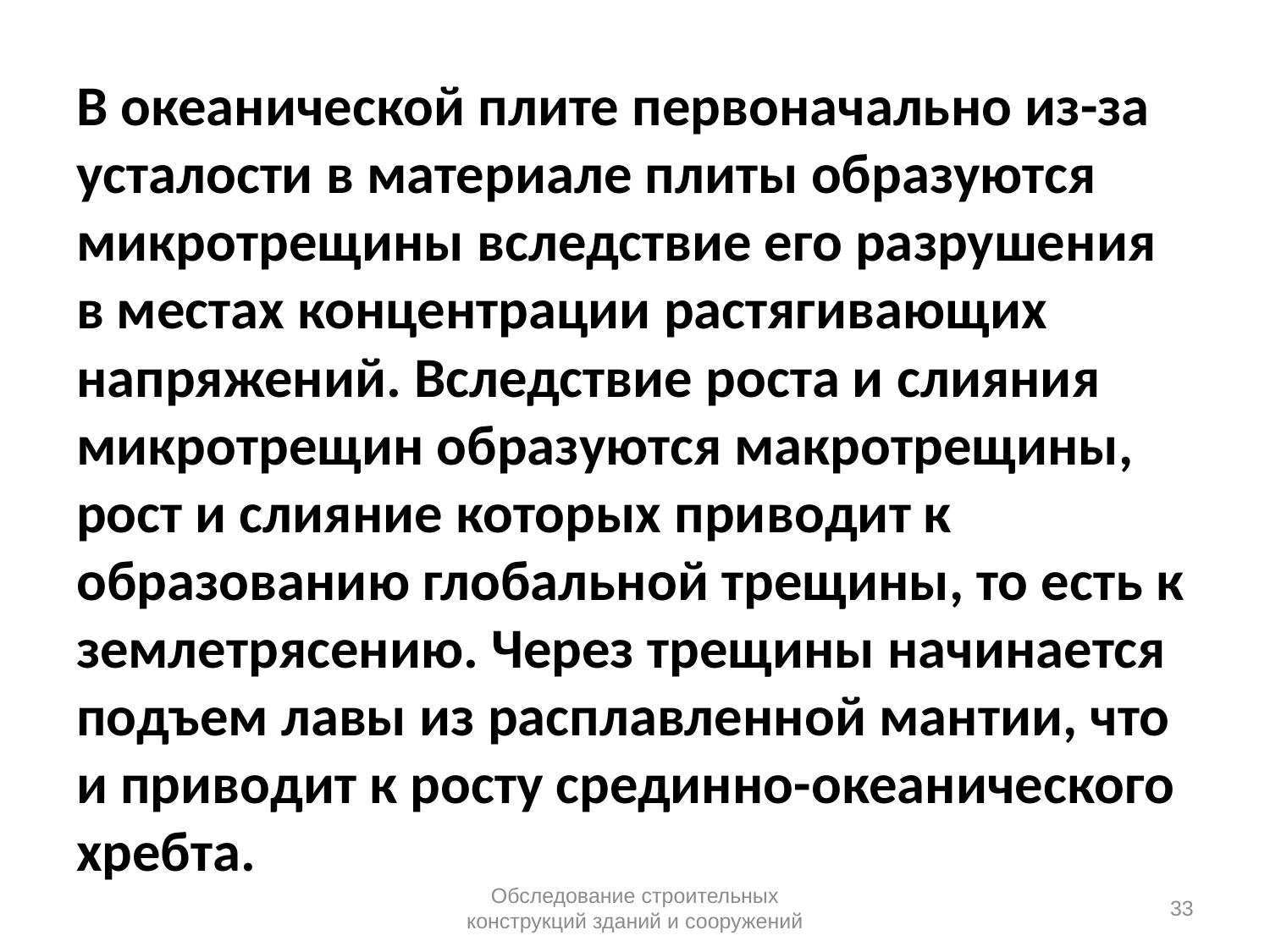

# В океанической плите первоначально из-за усталости в материале плиты образуются микротрещины вследствие его разрушения в местах концентрации растягивающих напряжений. Вследствие роста и слияния микротрещин образуются макротрещины, рост и слияние которых приводит к образованию глобальной трещины, то есть к землетрясению. Через трещины начинается подъем лавы из расплавленной мантии, что и приводит к росту срединно-океанического хребта.
Обследование строительных конструкций зданий и сооружений
33